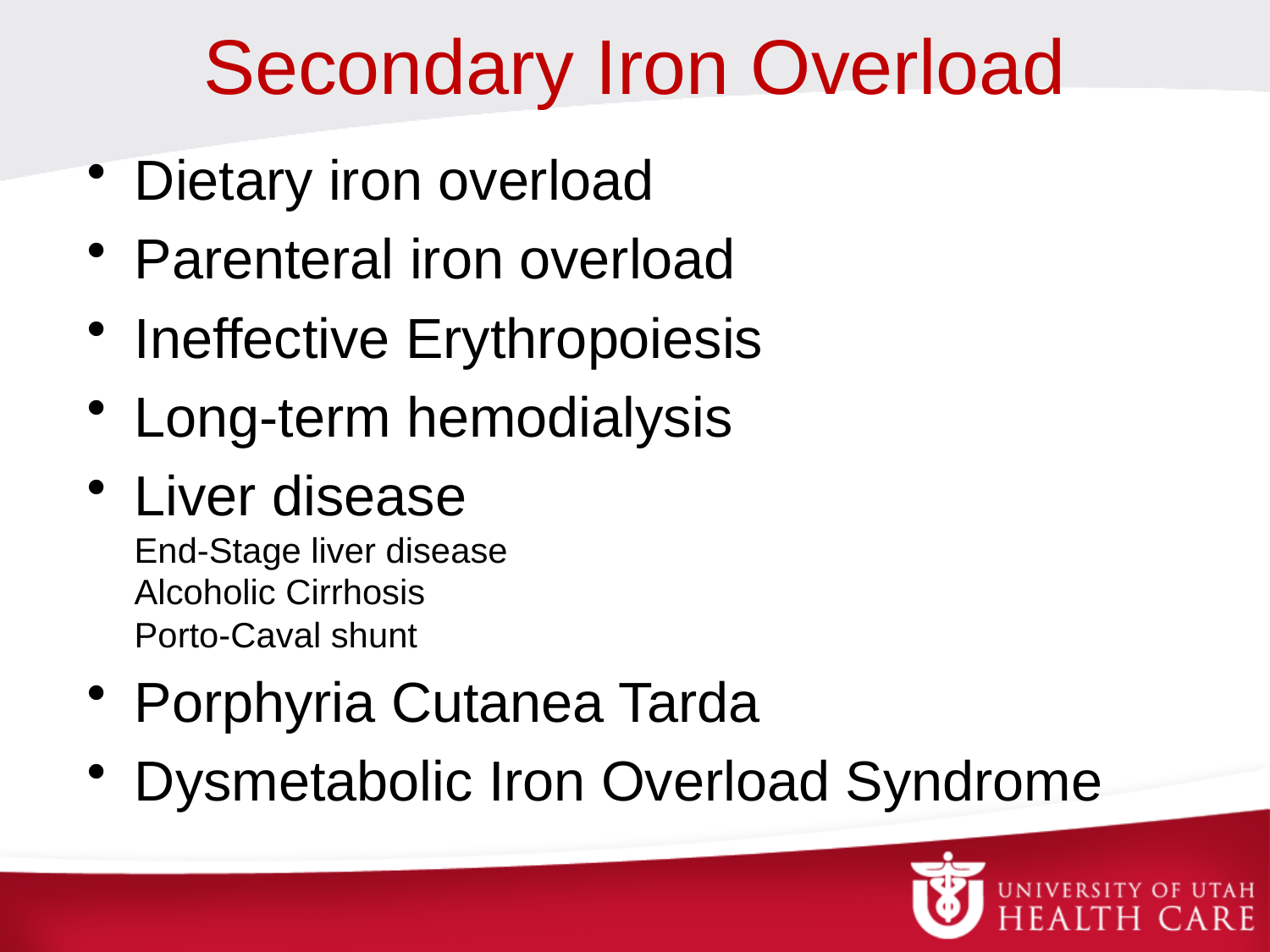

# Secondary Iron Overload
Dietary iron overload
Parenteral iron overload
Ineffective Erythropoiesis
Long-term hemodialysis
Liver disease
End-Stage liver disease
Alcoholic Cirrhosis
Porto-Caval shunt
Porphyria Cutanea Tarda
Dysmetabolic Iron Overload Syndrome